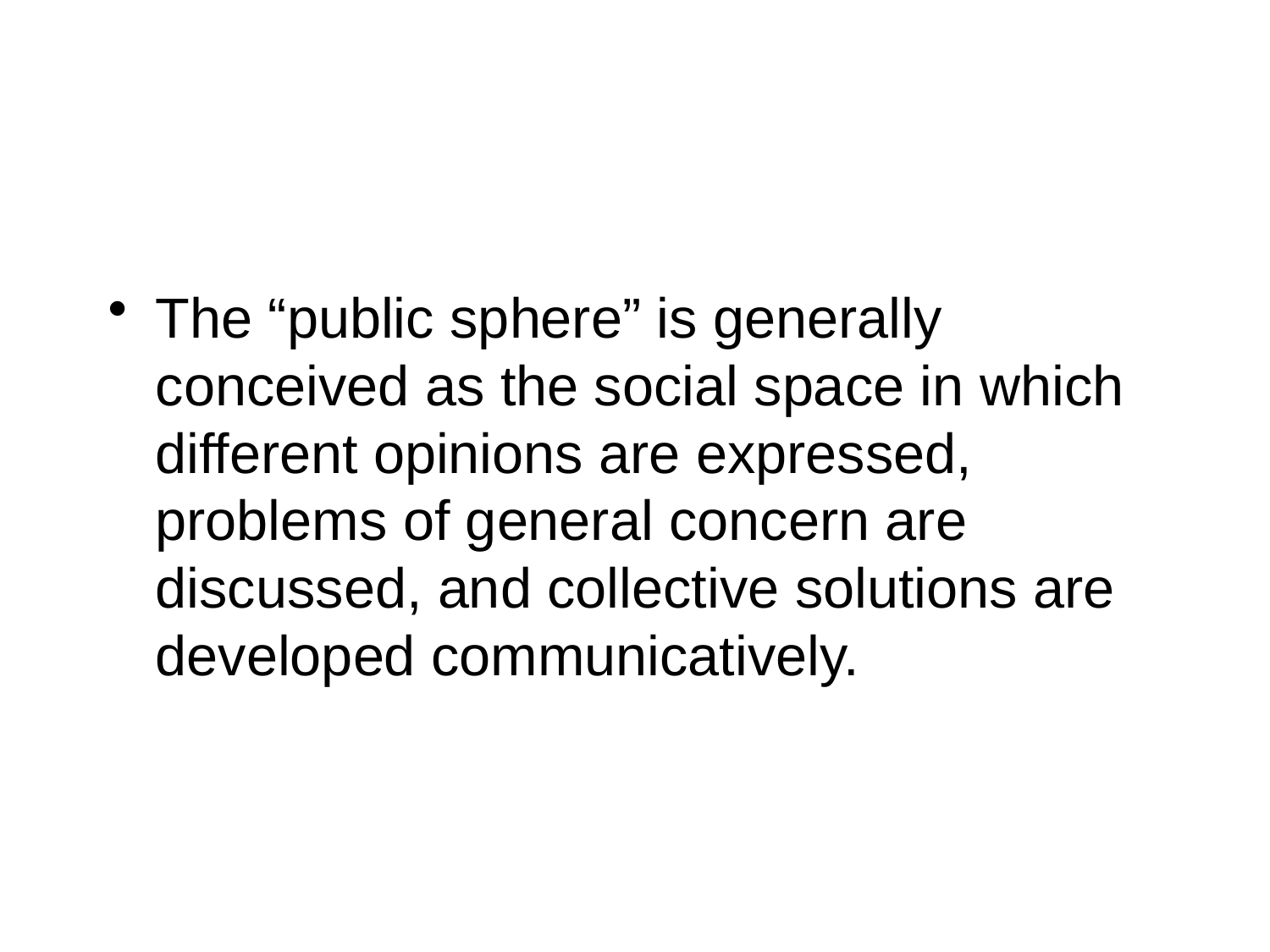

The “public sphere” is generally conceived as the social space in which different opinions are expressed, problems of general concern are discussed, and collective solutions are developed communicatively.